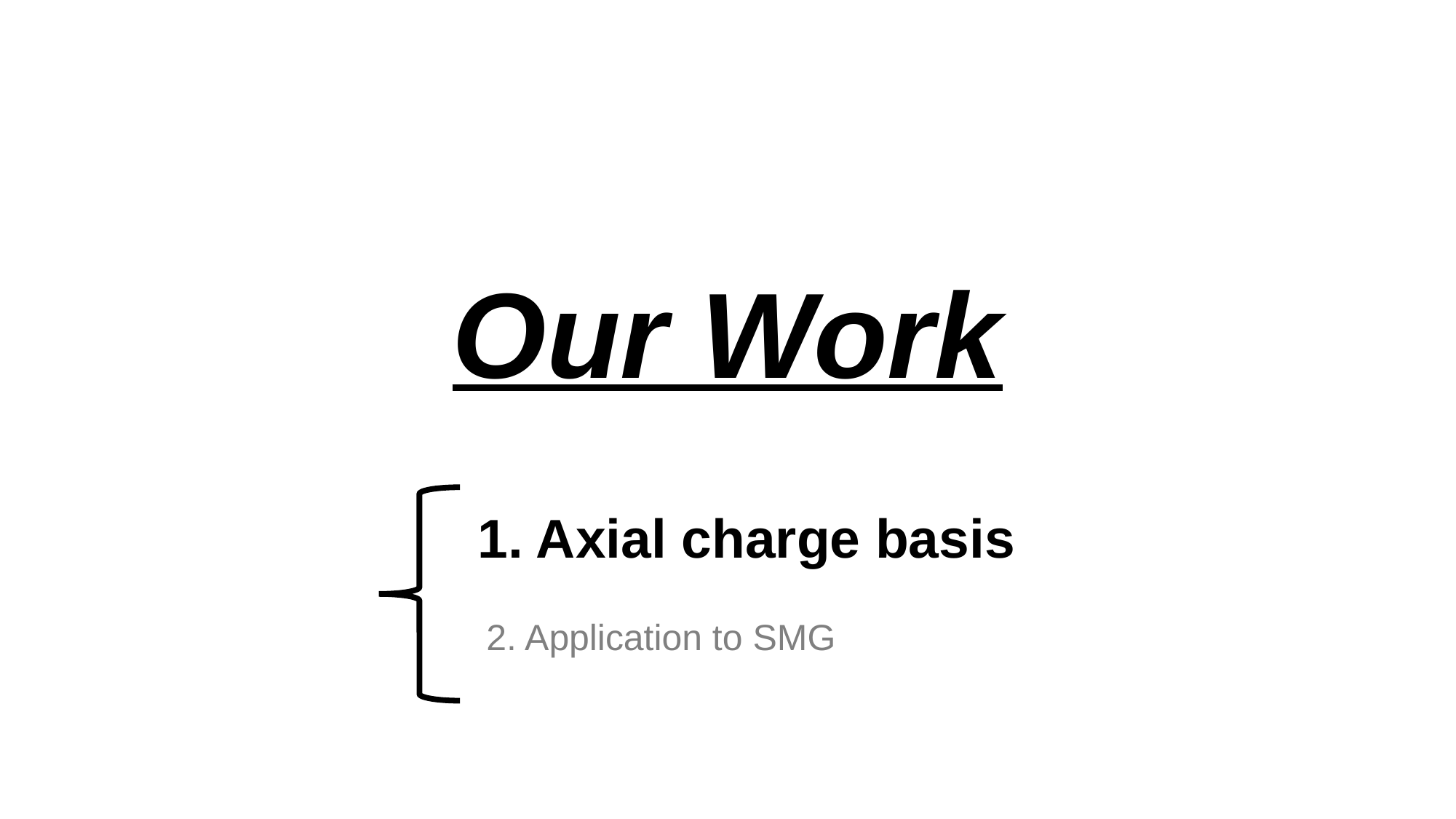

Our Work

1. Axial charge basis
2. Application to SMG